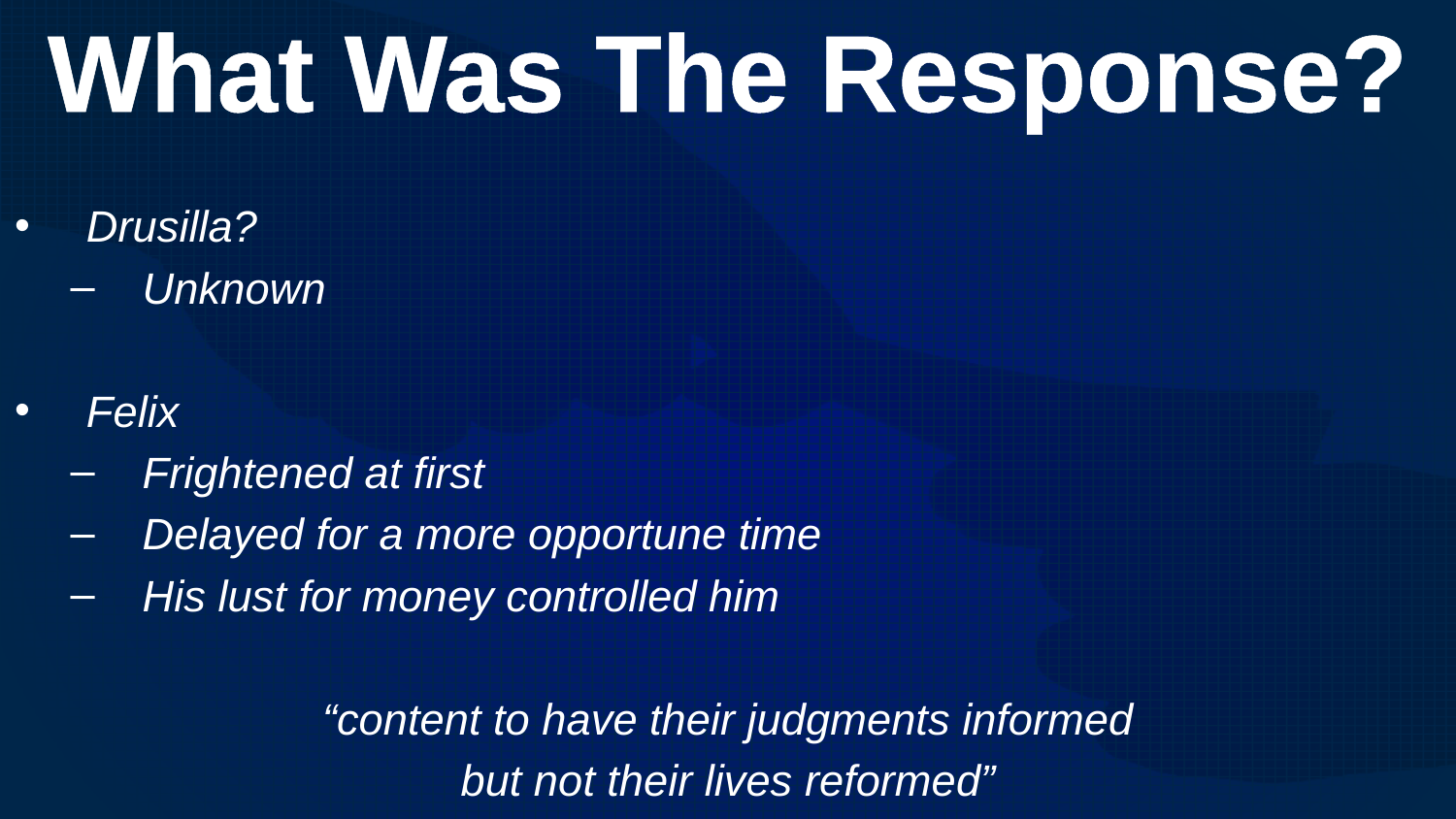

# What Was The Response?
Drusilla?
Unknown

Felix
Frightened at first
Delayed for a more opportune time
His lust for money controlled him

“content to have their judgments informed
but not their lives reformed”